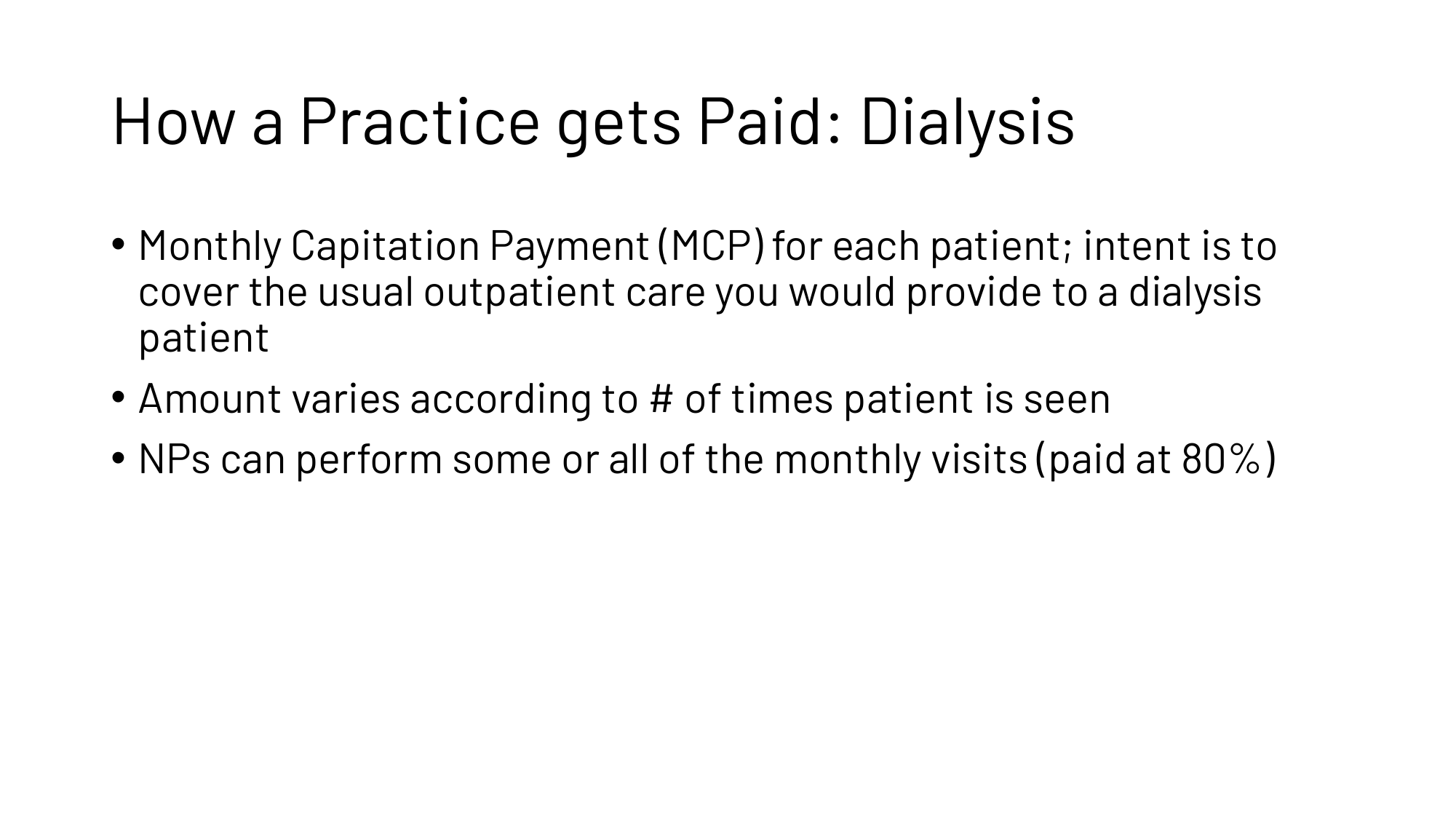

# How a Practice gets Paid: Dialysis
Monthly Capitation Payment (MCP) for each patient; intent is to cover the usual outpatient care you would provide to a dialysis patient
Amount varies according to # of times patient is seen
NPs can perform some or all of the monthly visits (paid at 80%)